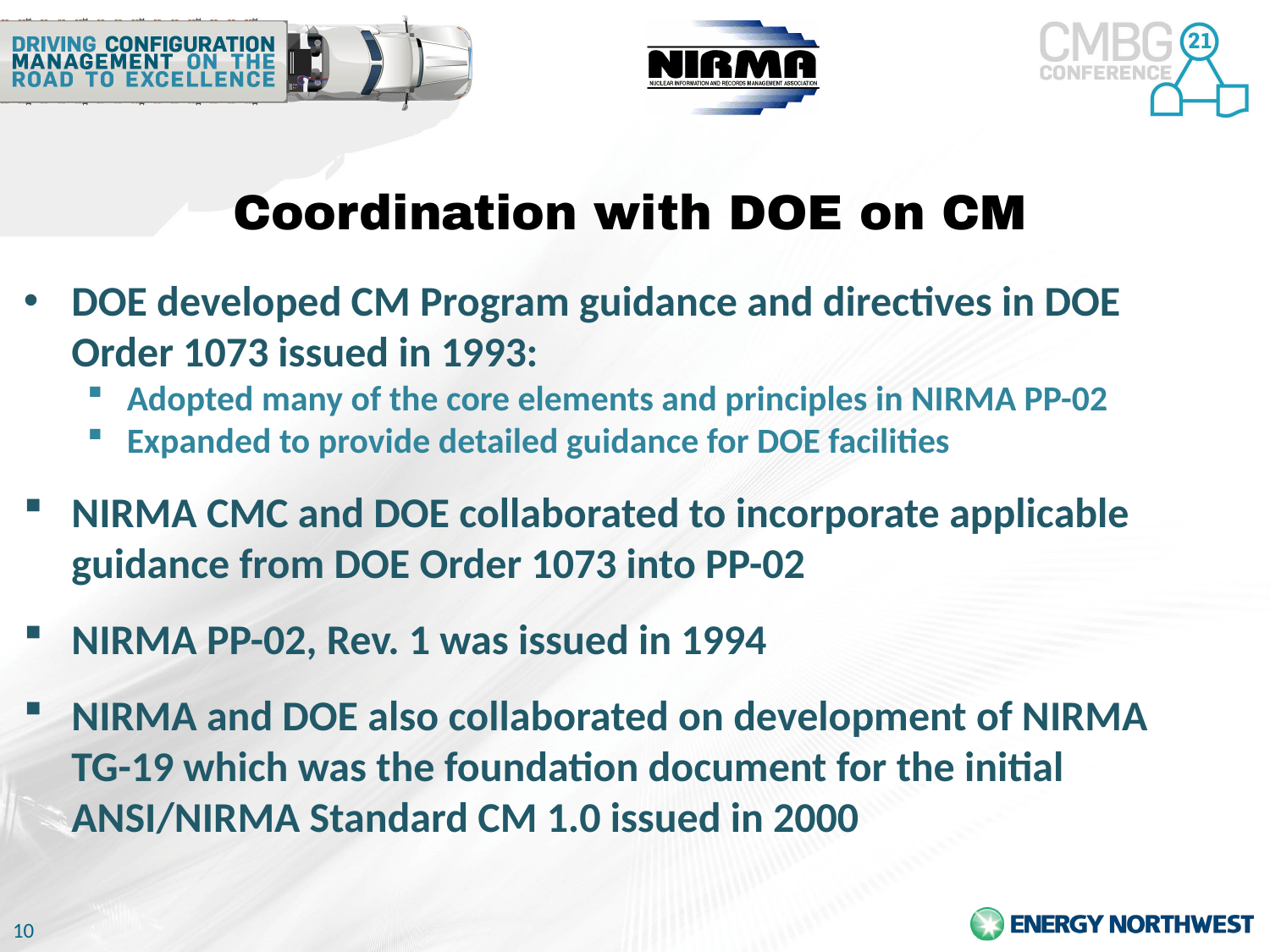

# Coordination with DOE on CM
DOE developed CM Program guidance and directives in DOE Order 1073 issued in 1993:
Adopted many of the core elements and principles in NIRMA PP-02
Expanded to provide detailed guidance for DOE facilities

NIRMA CMC and DOE collaborated to incorporate applicable guidance from DOE Order 1073 into PP-02

NIRMA PP-02, Rev. 1 was issued in 1994

NIRMA and DOE also collaborated on development of NIRMA  TG-19 which was the foundation document for the initial ANSI/NIRMA Standard CM 1.0 issued in 2000